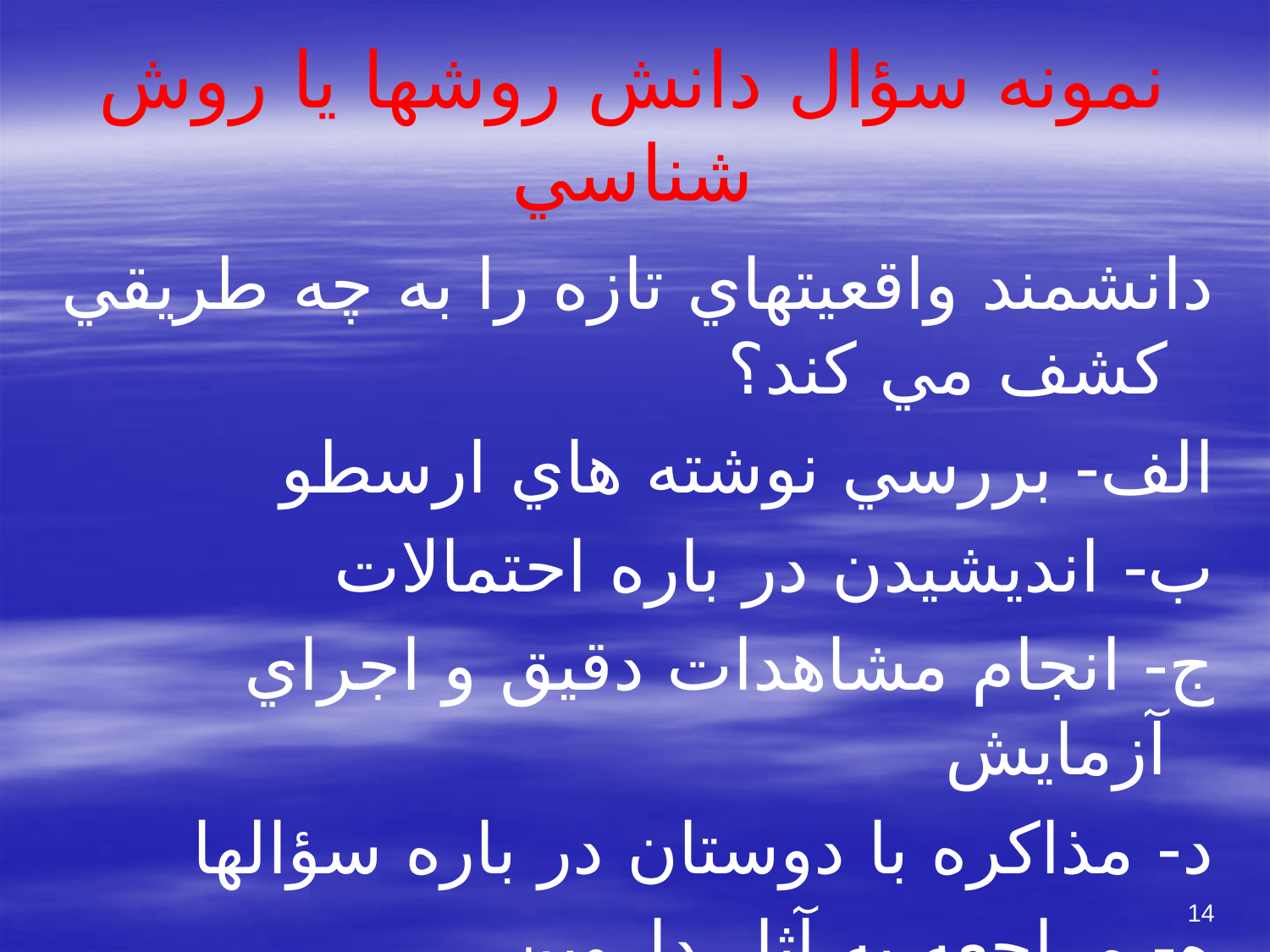

# نمونه سؤال دانش روشها يا روش شناسي
دانشمند واقعيتهاي تازه را به چه طريقي كشف مي كند؟
الف- بررسي نوشته هاي ارسطو
ب- انديشيدن در باره احتمالات
ج- انجام مشاهدات دقيق و اجراي آزمايش
د- مذاكره با دوستان در باره سؤالها
ه- مراجعه به آثار داروين
14